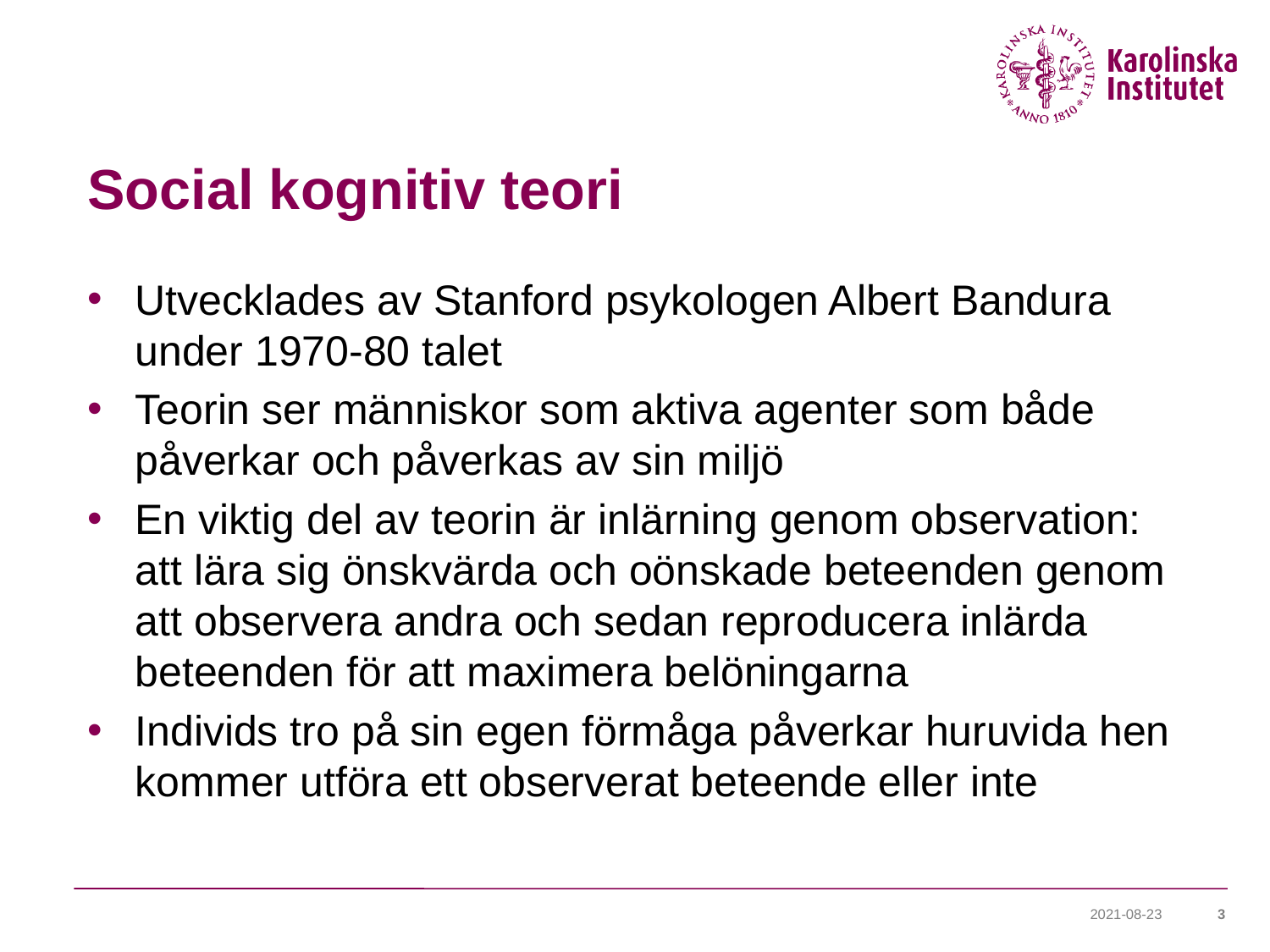

# Social kognitiv teori
Utvecklades av Stanford psykologen Albert Bandura under 1970-80 talet
Teorin ser människor som aktiva agenter som både påverkar och påverkas av sin miljö
En viktig del av teorin är inlärning genom observation: att lära sig önskvärda och oönskade beteenden genom att observera andra och sedan reproducera inlärda beteenden för att maximera belöningarna
Individs tro på sin egen förmåga påverkar huruvida hen kommer utföra ett observerat beteende eller inte

2021-08-23
3